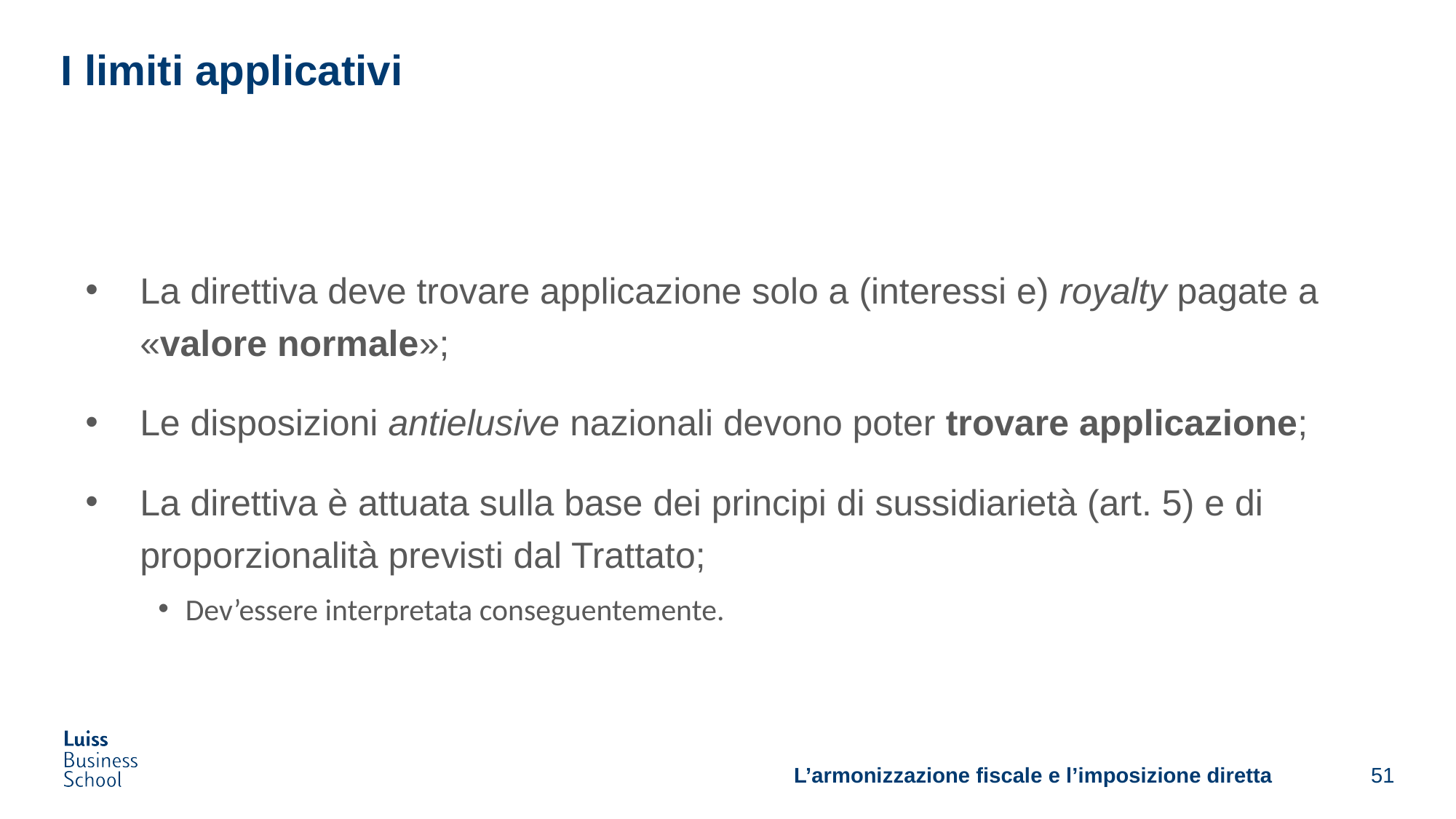

# I limiti applicativi
La direttiva deve trovare applicazione solo a (interessi e) royalty pagate a «valore normale»;
Le disposizioni antielusive nazionali devono poter trovare applicazione;
La direttiva è attuata sulla base dei principi di sussidiarietà (art. 5) e di proporzionalità previsti dal Trattato;
Dev’essere interpretata conseguentemente.
L’armonizzazione fiscale e l’imposizione diretta
51